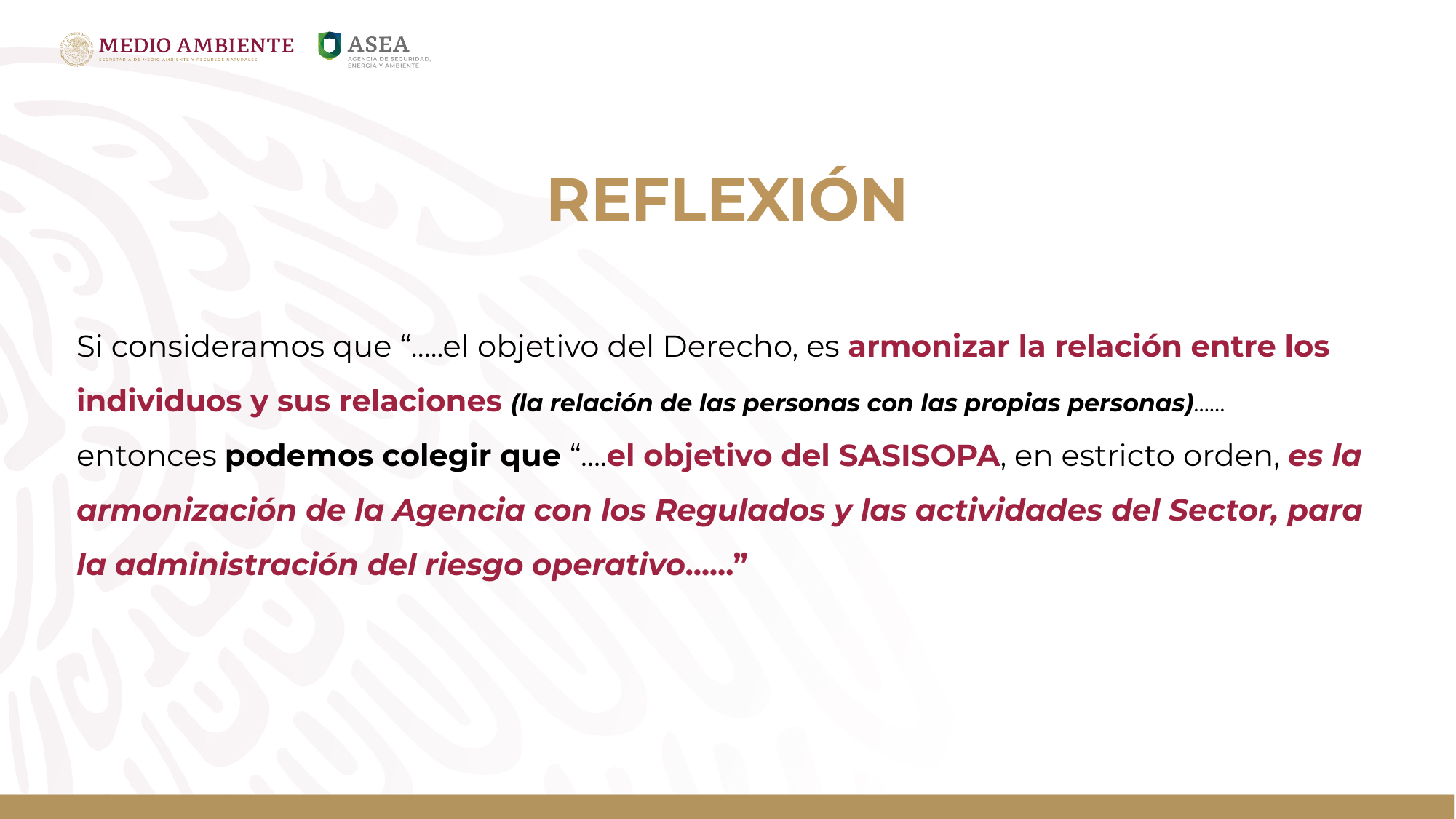

REFLEXIÓN
Si consideramos que “…..el objetivo del Derecho, es armonizar la relación entre los individuos y sus relaciones (la relación de las personas con las propias personas)……
entonces podemos colegir que “….el objetivo del SASISOPA, en estricto orden, es la armonización de la Agencia con los Regulados y las actividades del Sector, para la administración del riesgo operativo……”